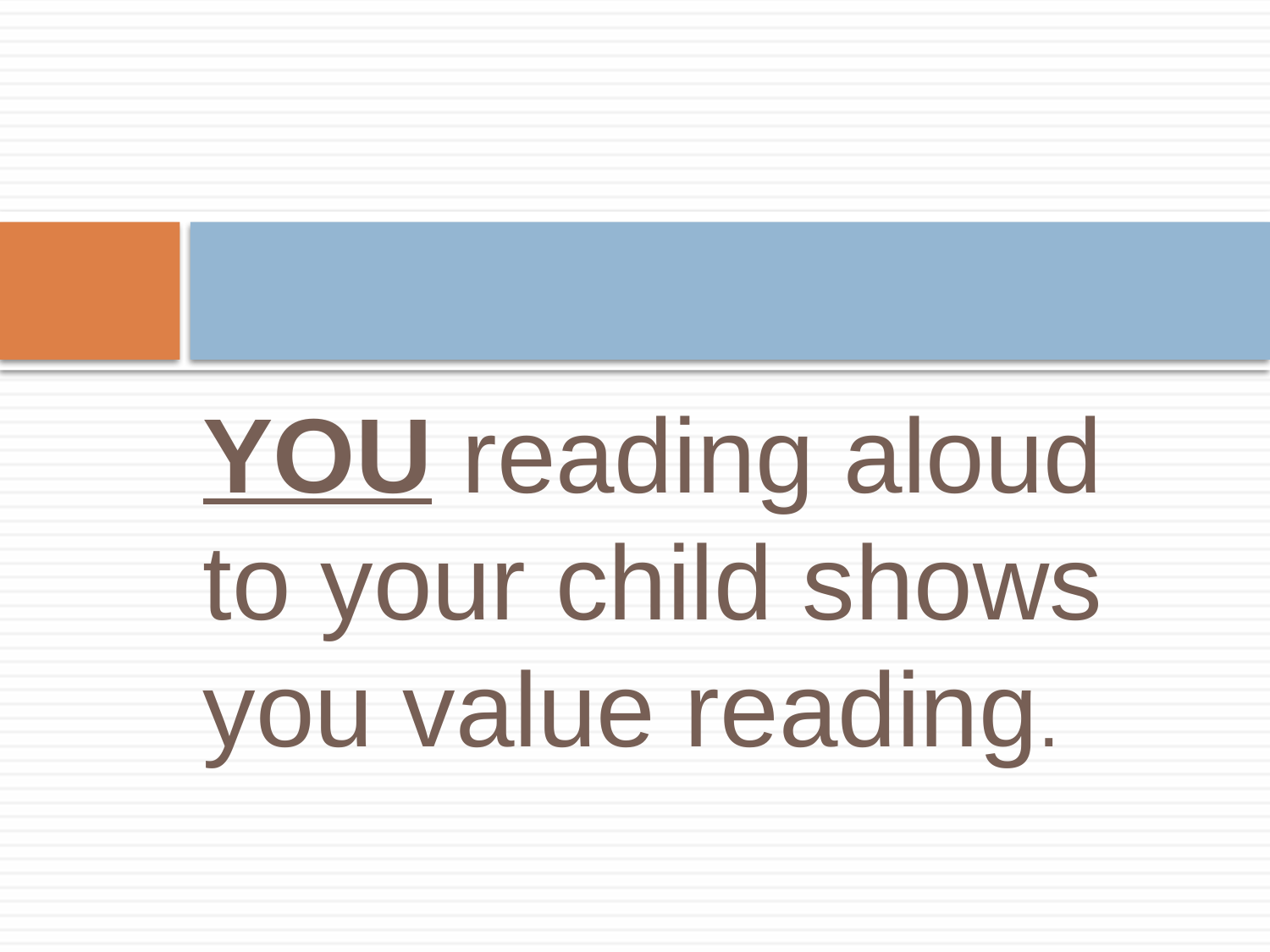

YOU reading aloud to your child shows you value reading.